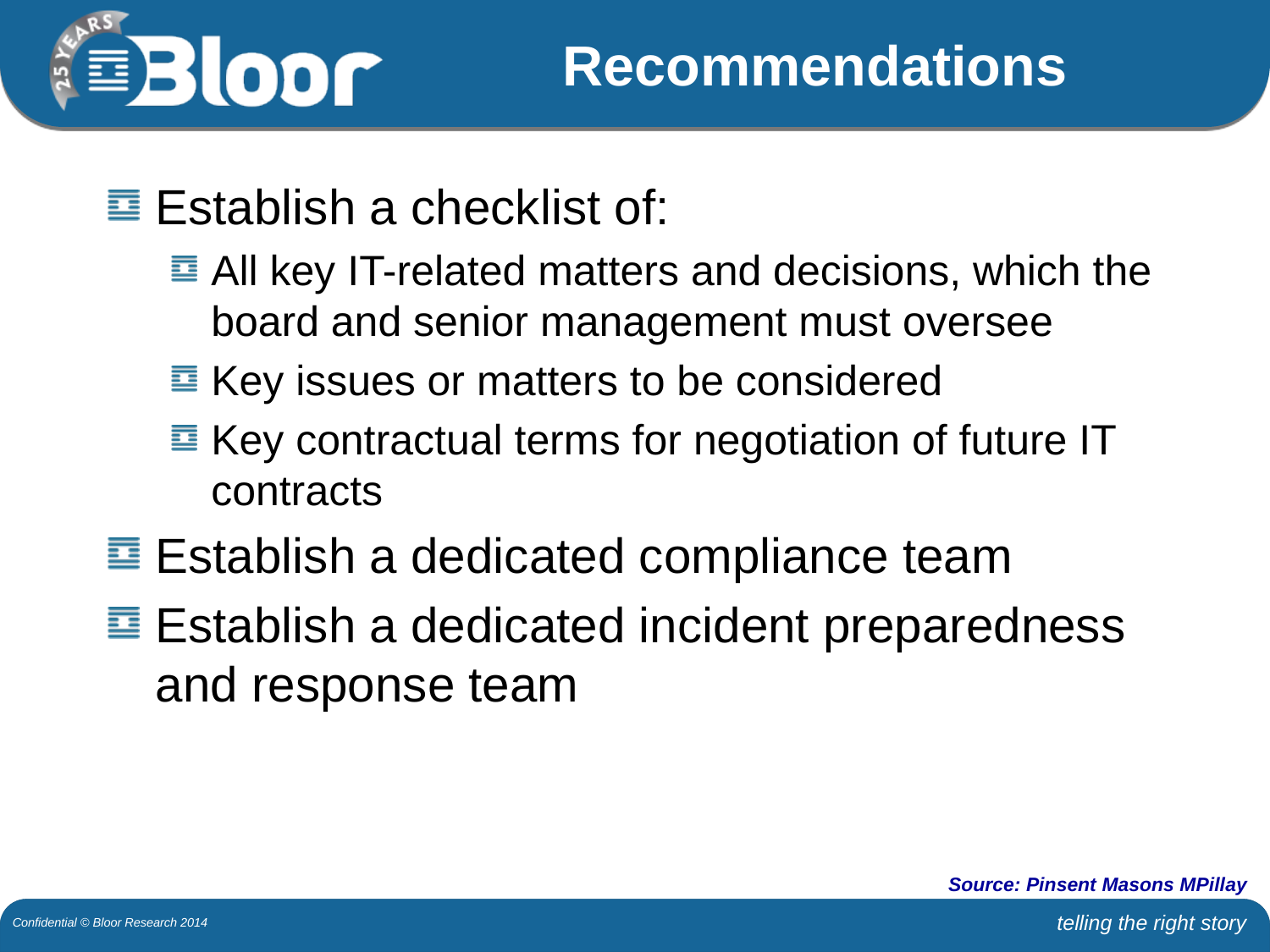

# Recommendations
Establish a checklist of:
All key IT-related matters and decisions, which the board and senior management must oversee
Key issues or matters to be considered
Key contractual terms for negotiation of future IT contracts
Establish a dedicated compliance team
Establish a dedicated incident preparedness and response team
Source: Pinsent Masons MPillay